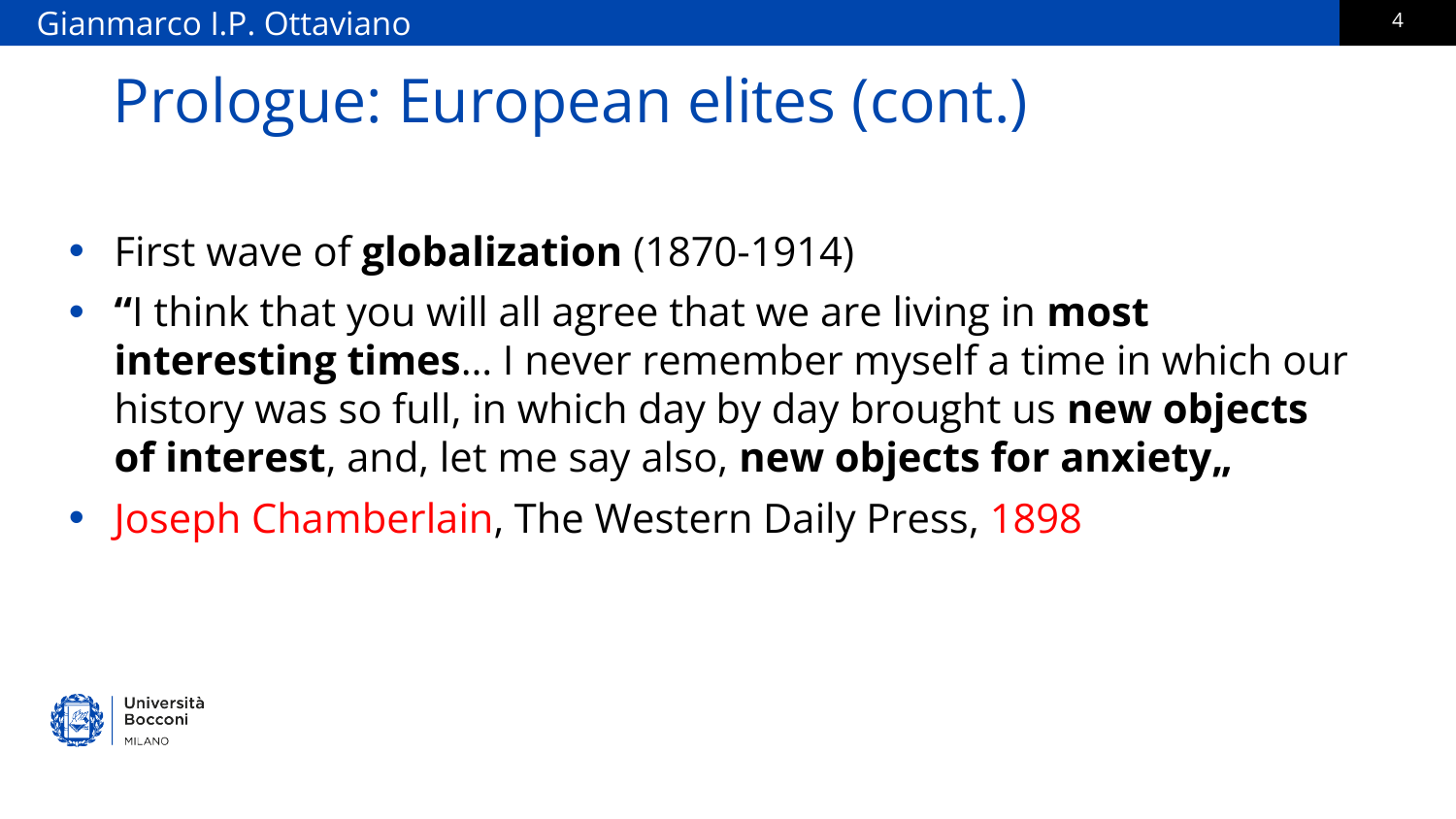

Gianmarco I.P. Ottaviano
# Prologue: European elites (cont.)
First wave of globalization (1870-1914)
“I think that you will all agree that we are living in most interesting times… I never remember myself a time in which our history was so full, in which day by day brought us new objects of interest, and, let me say also, new objects for anxiety„
Joseph Chamberlain, The Western Daily Press, 1898